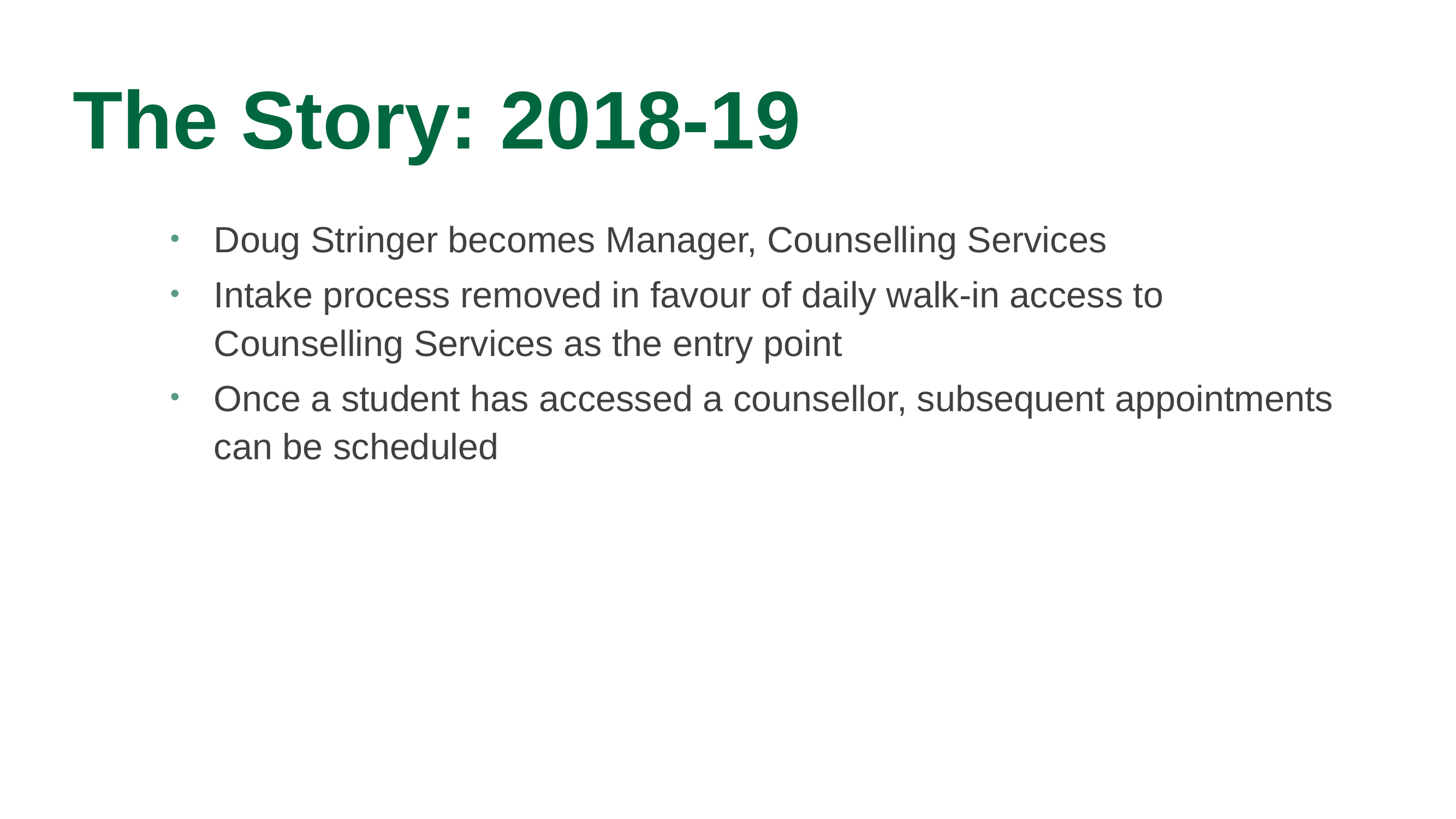

# The Story: 2018-19
Doug Stringer becomes Manager, Counselling Services
Intake process removed in favour of daily walk-in access to Counselling Services as the entry point
Once a student has accessed a counsellor, subsequent appointments can be scheduled